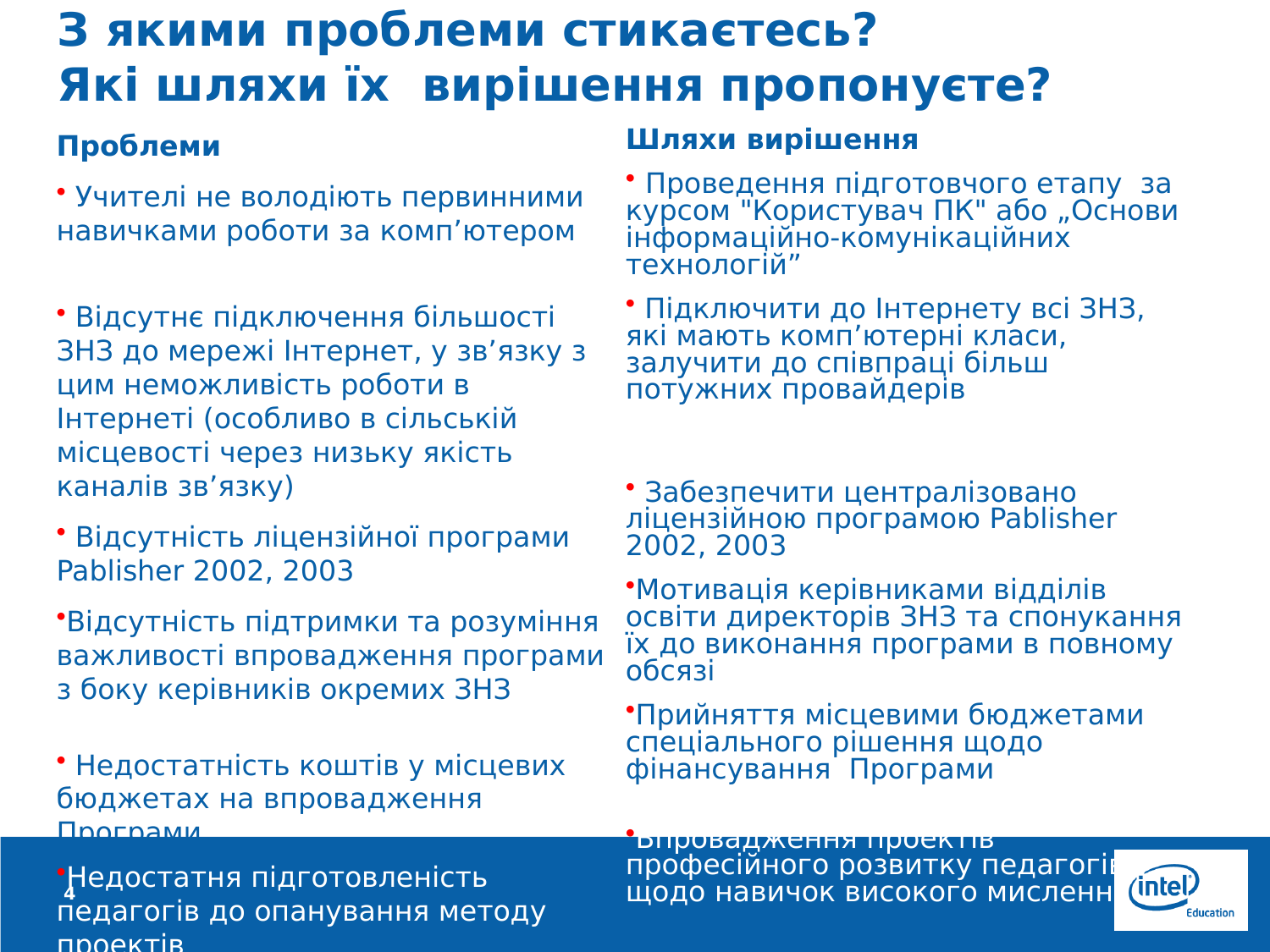

# З якими проблеми стикаєтесь? Які шляхи їх  вирішення пропонуєте?
Проблеми
 Учителі не володіють первинними навичками роботи за комп’ютером
 Відсутнє підключення більшості ЗНЗ до мережі Інтернет, у зв’язку з цим неможливість роботи в Інтернеті (особливо в сільській місцевості через низьку якість каналів зв’язку)
 Відсутність ліцензійної програми Pablisher 2002, 2003
Відсутність підтримки та розуміння важливості впровадження програми з боку керівників окремих ЗНЗ
 Недостатність коштів у місцевих бюджетах на впровадження Програми
Недостатня підготовленість педагогів до опанування методу проектів
Шляхи вирішення
 Проведення підготовчого етапу  за курсом "Користувач ПК" або „Основи інформаційно-комунікаційних технологій”
 Підключити до Інтернету всі ЗНЗ, які мають комп’ютерні класи, залучити до співпраці більш потужних провайдерів

 Забезпечити централізовано ліцензійною програмою Pablisher 2002, 2003
Мотивація керівниками відділів освіти директорів ЗНЗ та спонукання їх до виконання програми в повному обсязі
Прийняття місцевими бюджетами спеціального рішення щодо фінансування  Програми
Впровадження проектів професійного розвитку педагогів щодо навичок високого мислення
4